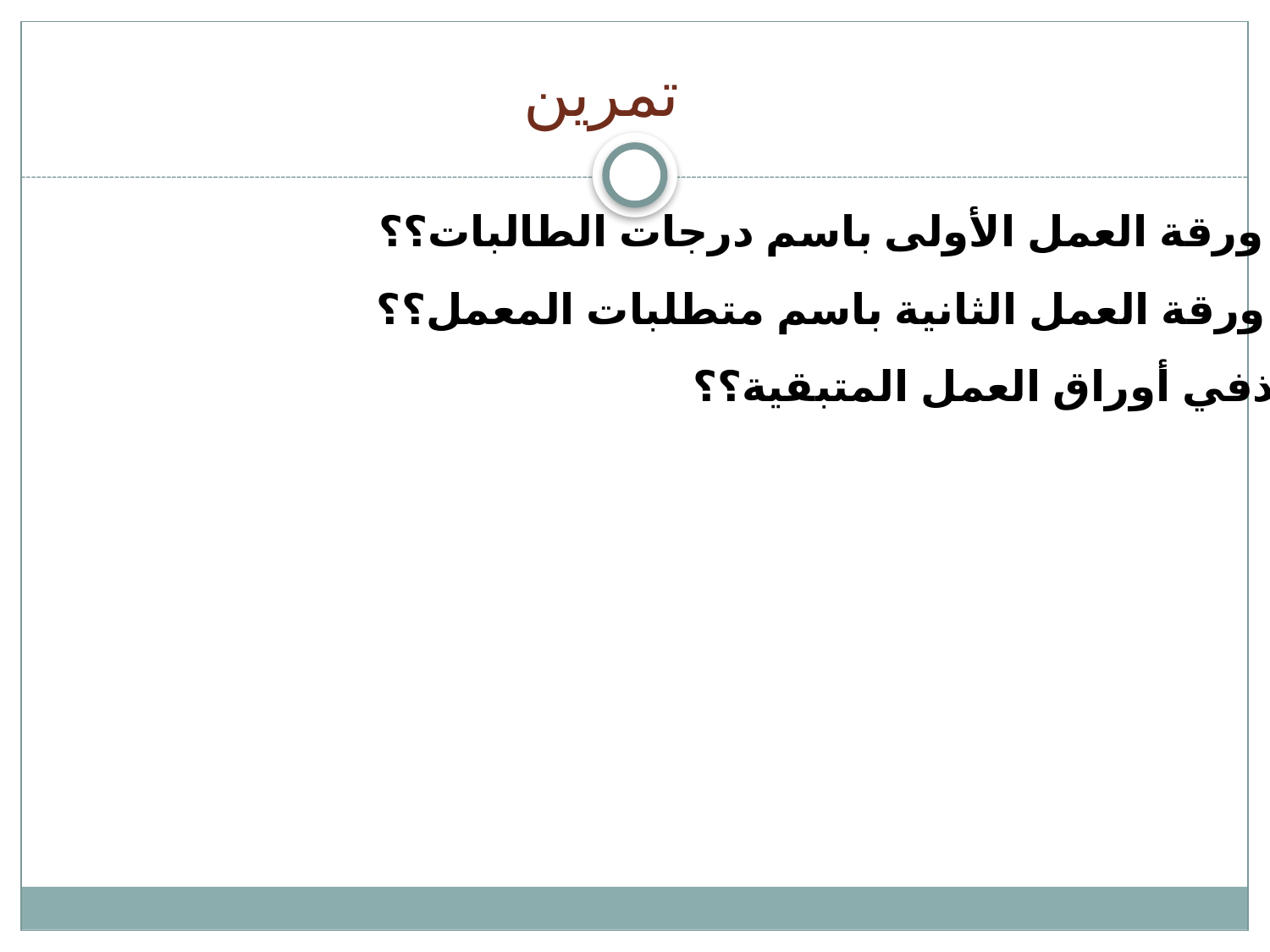

تمرين
سمي ورقة العمل الأولى باسم درجات الطالبات؟؟
سمي ورقة العمل الثانية باسم متطلبات المعمل؟؟
احذفي أوراق العمل المتبقية؟؟